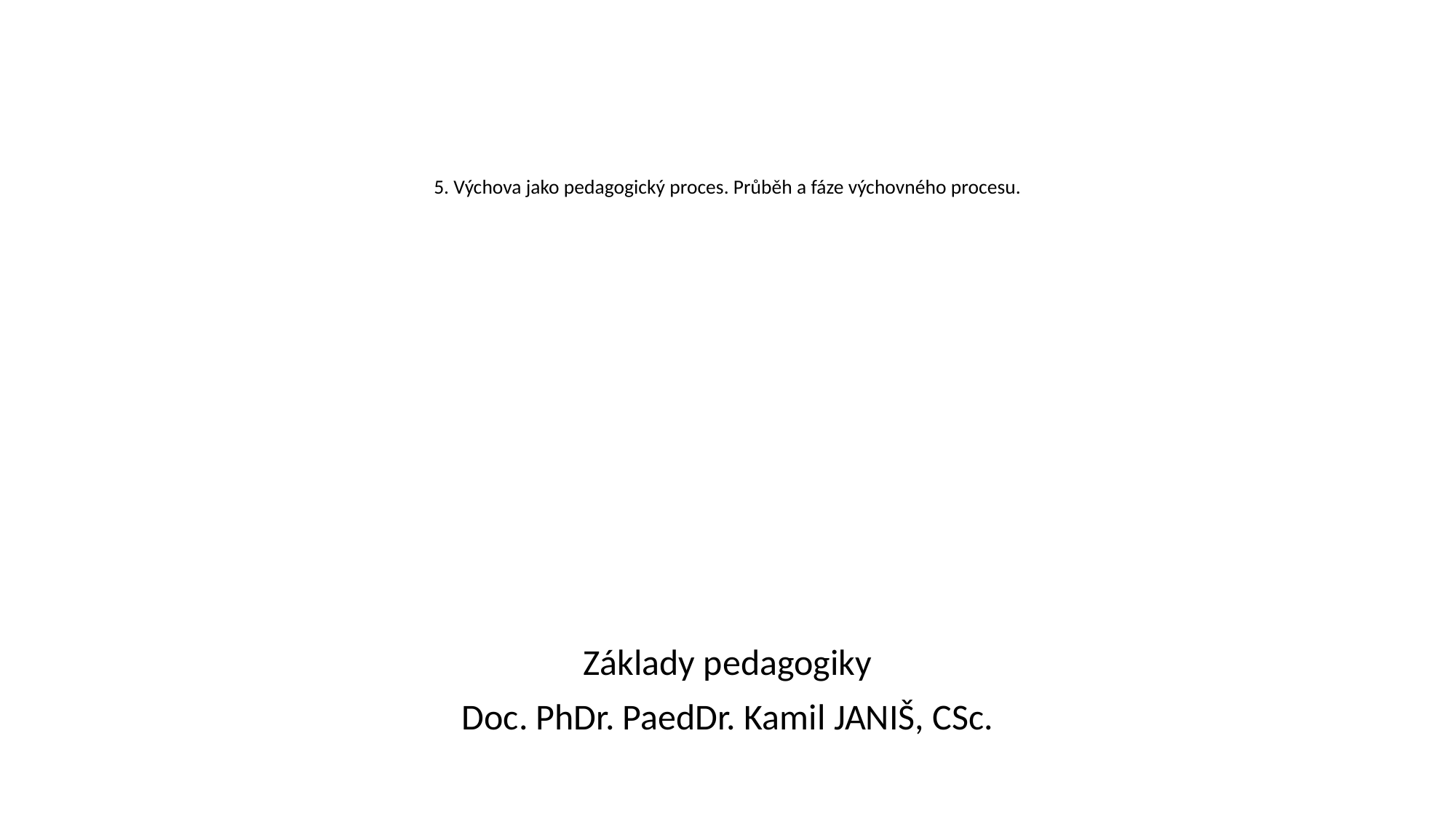

# 5. Výchova jako pedagogický proces. Průběh a fáze výchovného procesu.
Základy pedagogiky
Doc. PhDr. PaedDr. Kamil JANIŠ, CSc.